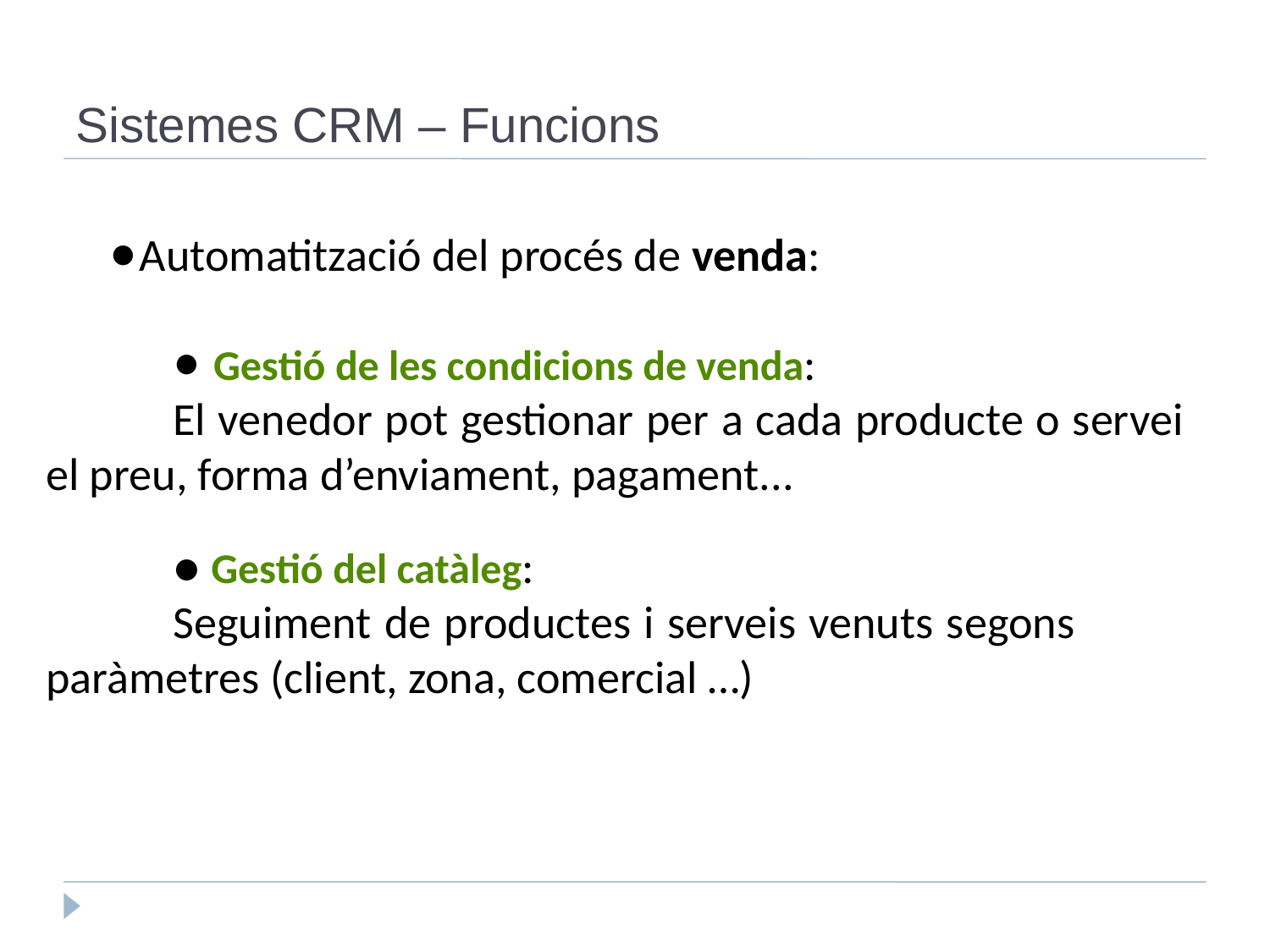

Sistemes CRM – Funcions

Automatització del procés de venda:

 Gestió de les condicions de venda:
	El venedor pot gestionar per a cada producte o servei	el preu, forma d’enviament, pagament...

	● Gestió del catàleg:
	Seguiment de productes i serveis venuts segons 	paràmetres (client, zona, comercial …)